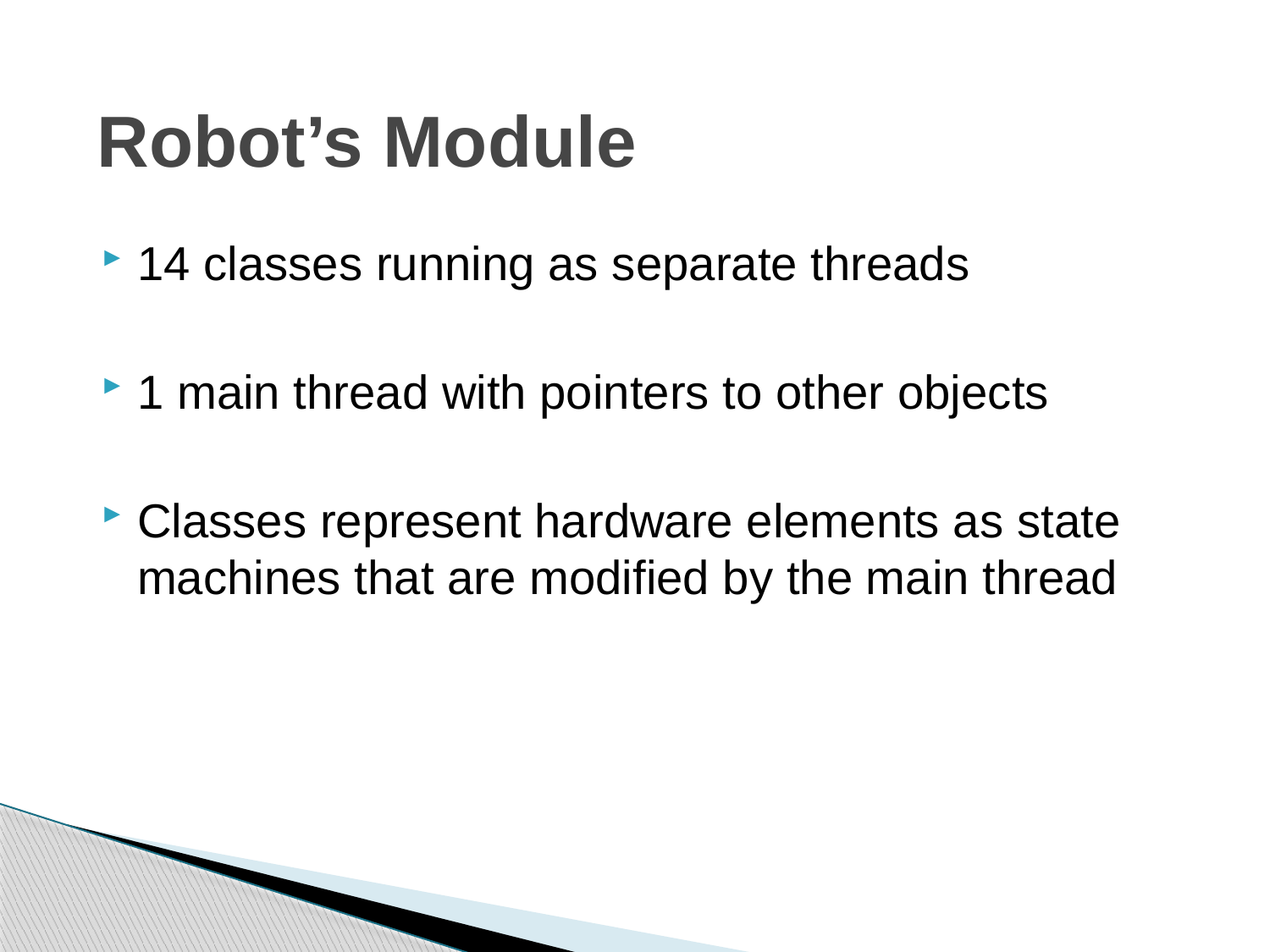

Robot’s Module
14 classes running as separate threads

1 main thread with pointers to other objects

Classes represent hardware elements as state machines that are modified by the main thread